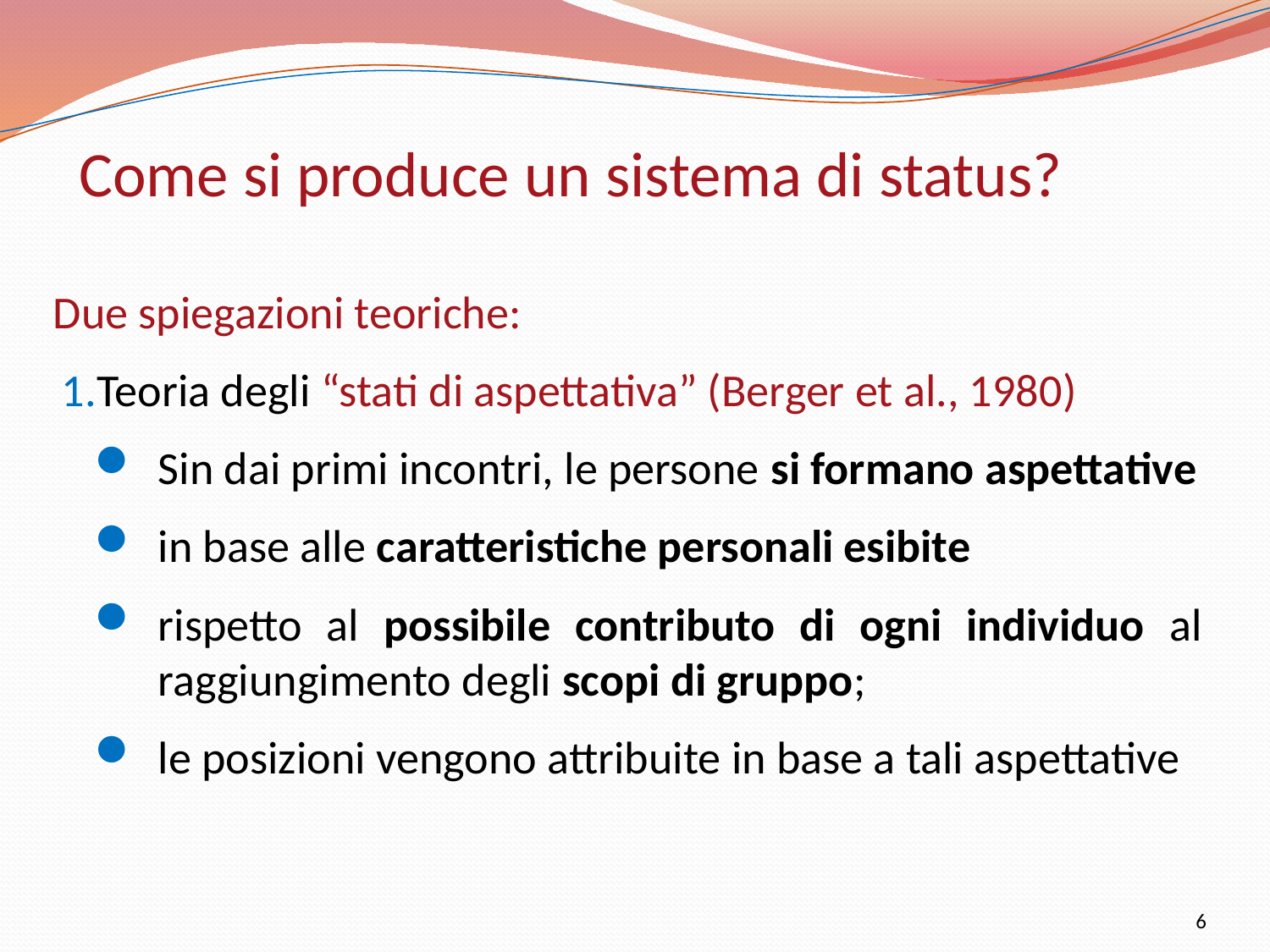

Come si produce un sistema di status?

	Due spiegazioni teoriche:
Teoria degli “stati di aspettativa” (Berger et al., 1980)
Sin dai primi incontri, le persone si formano aspettative
in base alle caratteristiche personali esibite
rispetto al possibile contributo di ogni individuo al raggiungimento degli scopi di gruppo;
le posizioni vengono attribuite in base a tali aspettative
6